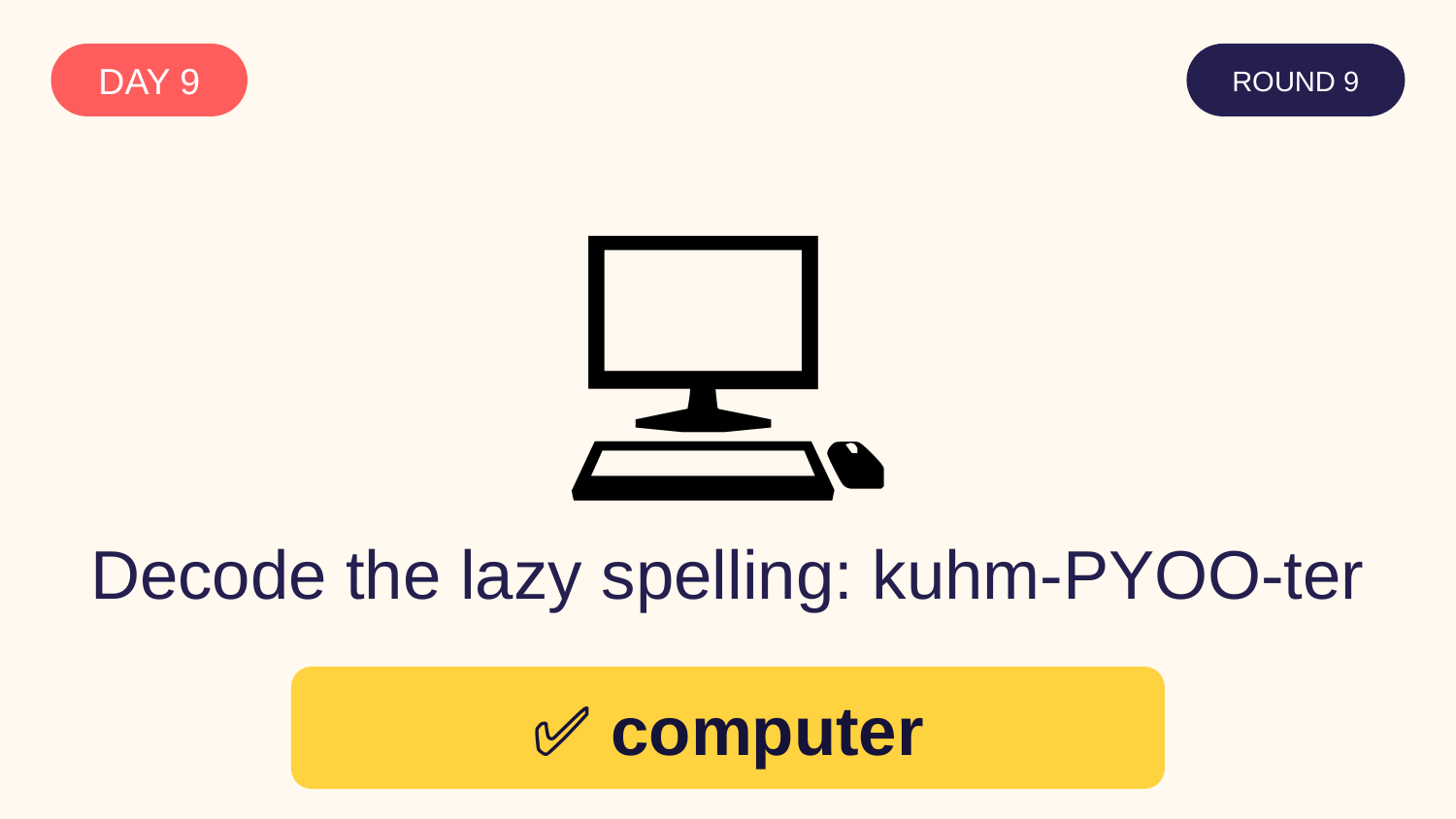

DAY 9

ROUND 9
💻
Decode the lazy spelling: kuhm-PYOO-ter
✅ computer